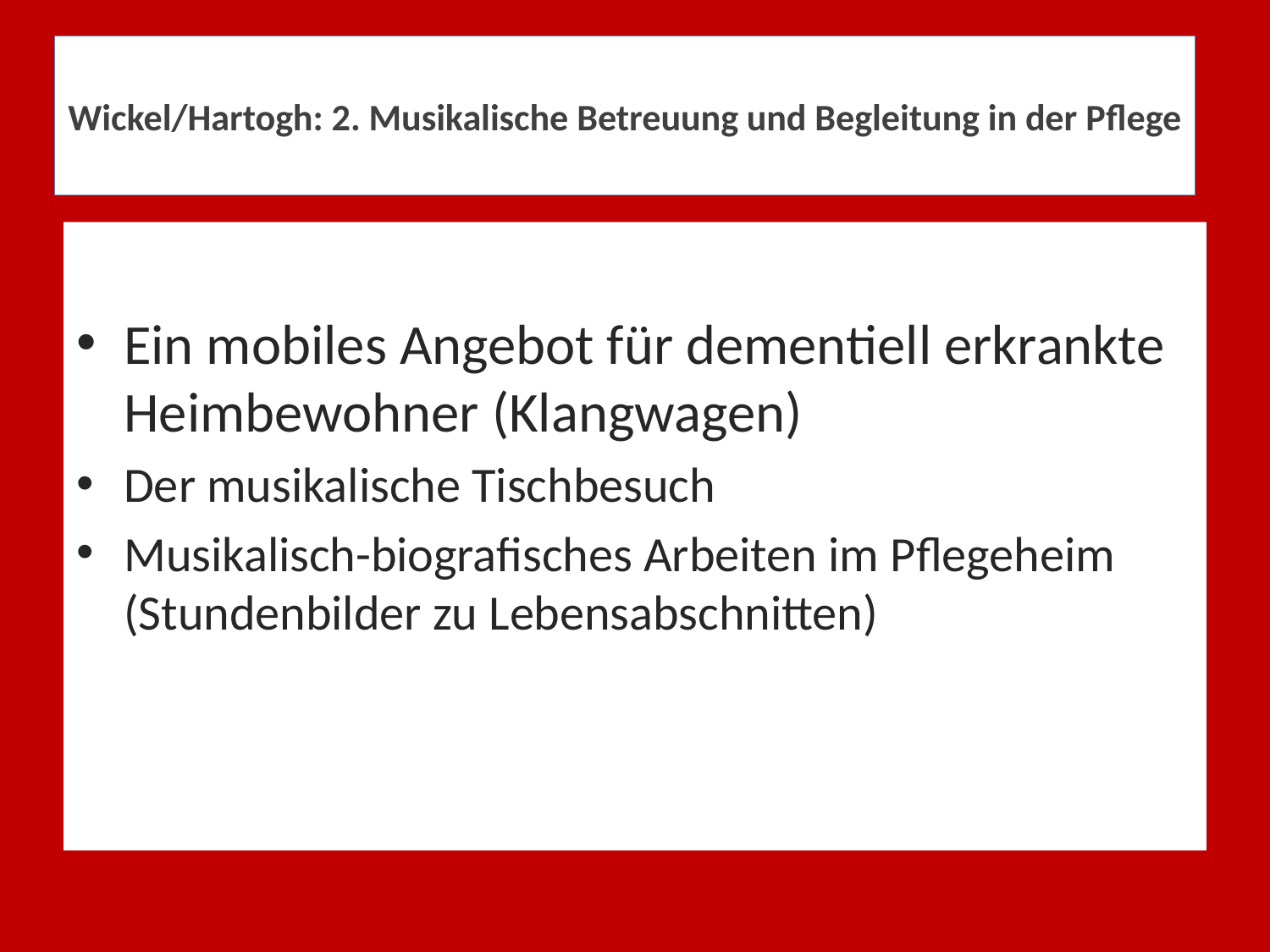

# Wickel/Hartogh: 2. Musikalische Betreuung und Begleitung in der Pflege

Ein mobiles Angebot für dementiell erkrankte Heimbewohner (Klangwagen)
Der musikalische Tischbesuch
Musikalisch-biografisches Arbeiten im Pflegeheim (Stundenbilder zu Lebensabschnitten)